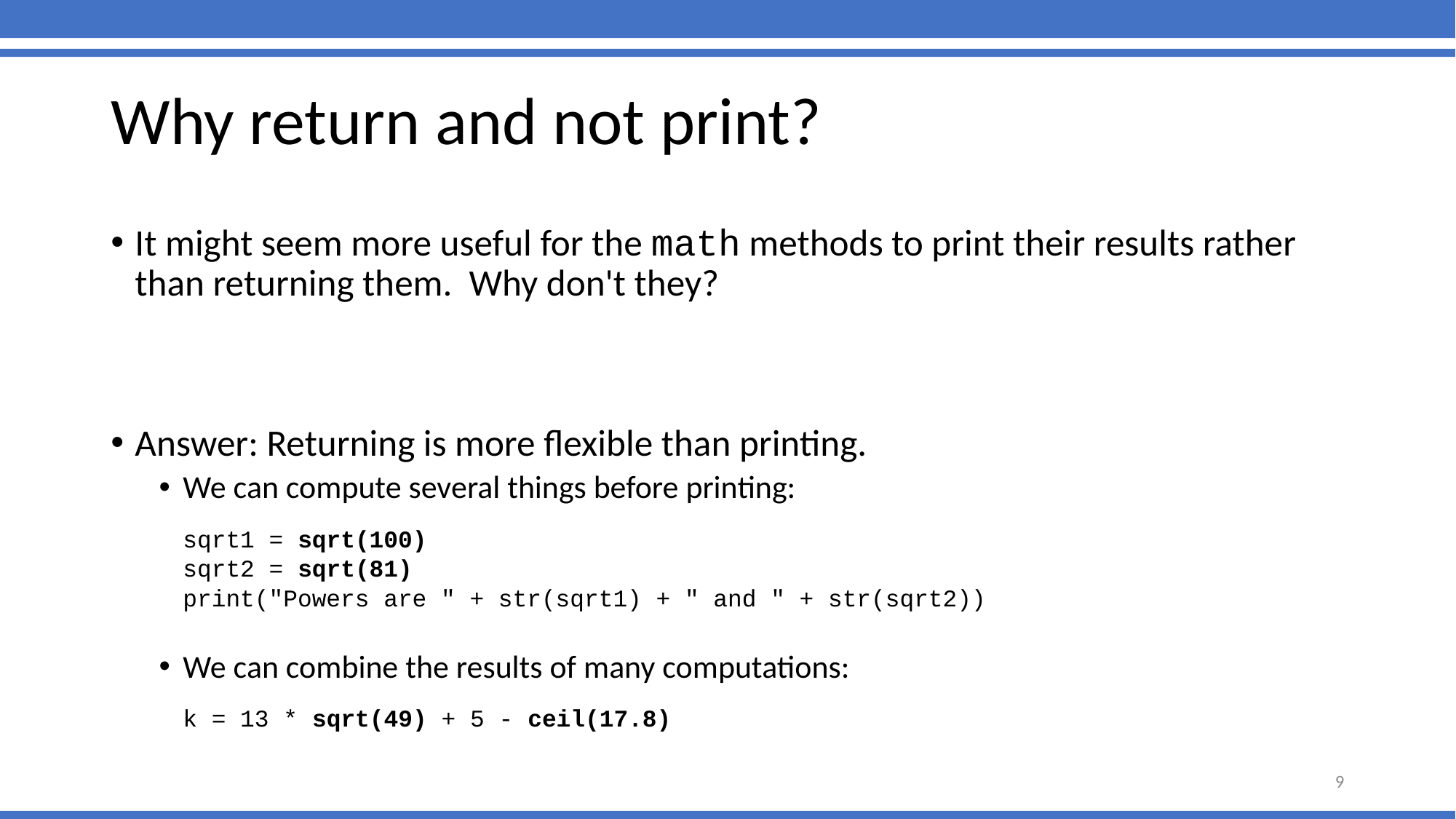

# Why return and not print?
It might seem more useful for the math methods to print their results rather than returning them.  Why don't they?

Answer: Returning is more flexible than printing.
We can compute several things before printing:

	sqrt1 = sqrt(100)
	sqrt2 = sqrt(81)
	print("Powers are " + str(sqrt1) + " and " + str(sqrt2))

We can combine the results of many computations:

	k = 13 * sqrt(49) + 5 - ceil(17.8)

9